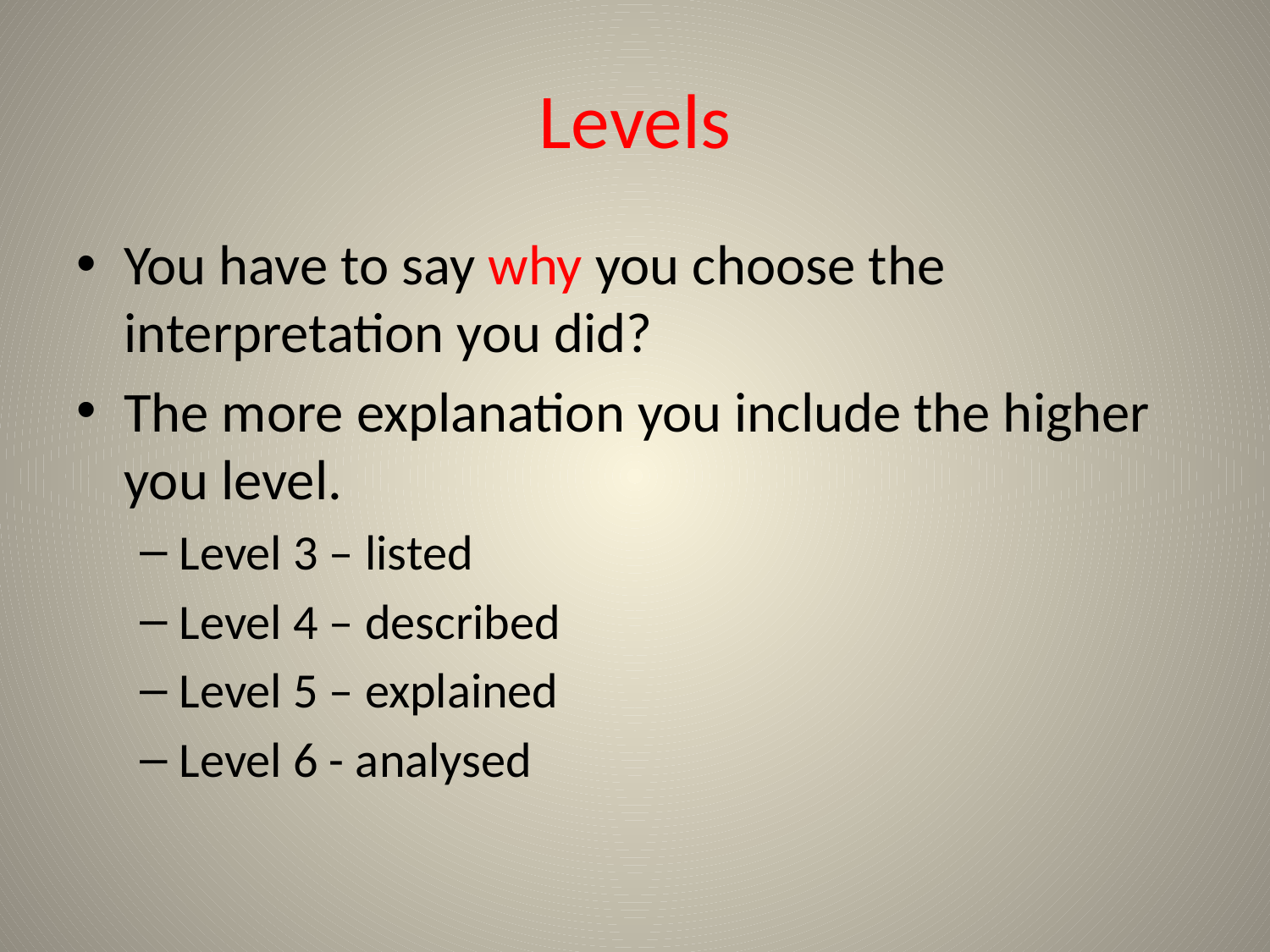

# Levels
You have to say why you choose the interpretation you did?
The more explanation you include the higher you level.
Level 3 – listed
Level 4 – described
Level 5 – explained
Level 6 - analysed